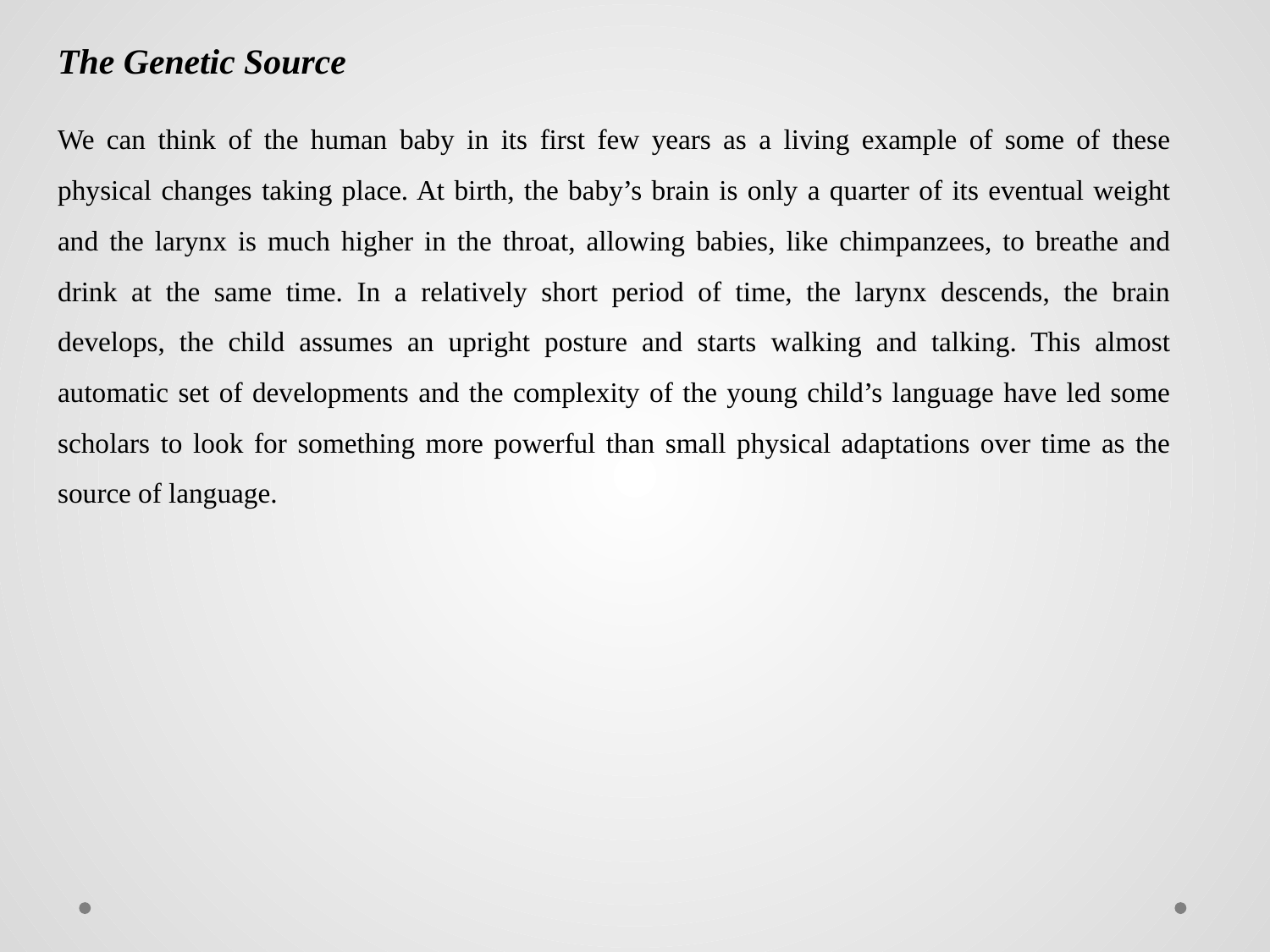

The Genetic Source
We can think of the human baby in its first few years as a living example of some of these physical changes taking place. At birth, the baby’s brain is only a quarter of its eventual weight and the larynx is much higher in the throat, allowing babies, like chimpanzees, to breathe and drink at the same time. In a relatively short period of time, the larynx descends, the brain develops, the child assumes an upright posture and starts walking and talking. This almost automatic set of developments and the complexity of the young child’s language have led some scholars to look for something more powerful than small physical adaptations over time as the source of language.